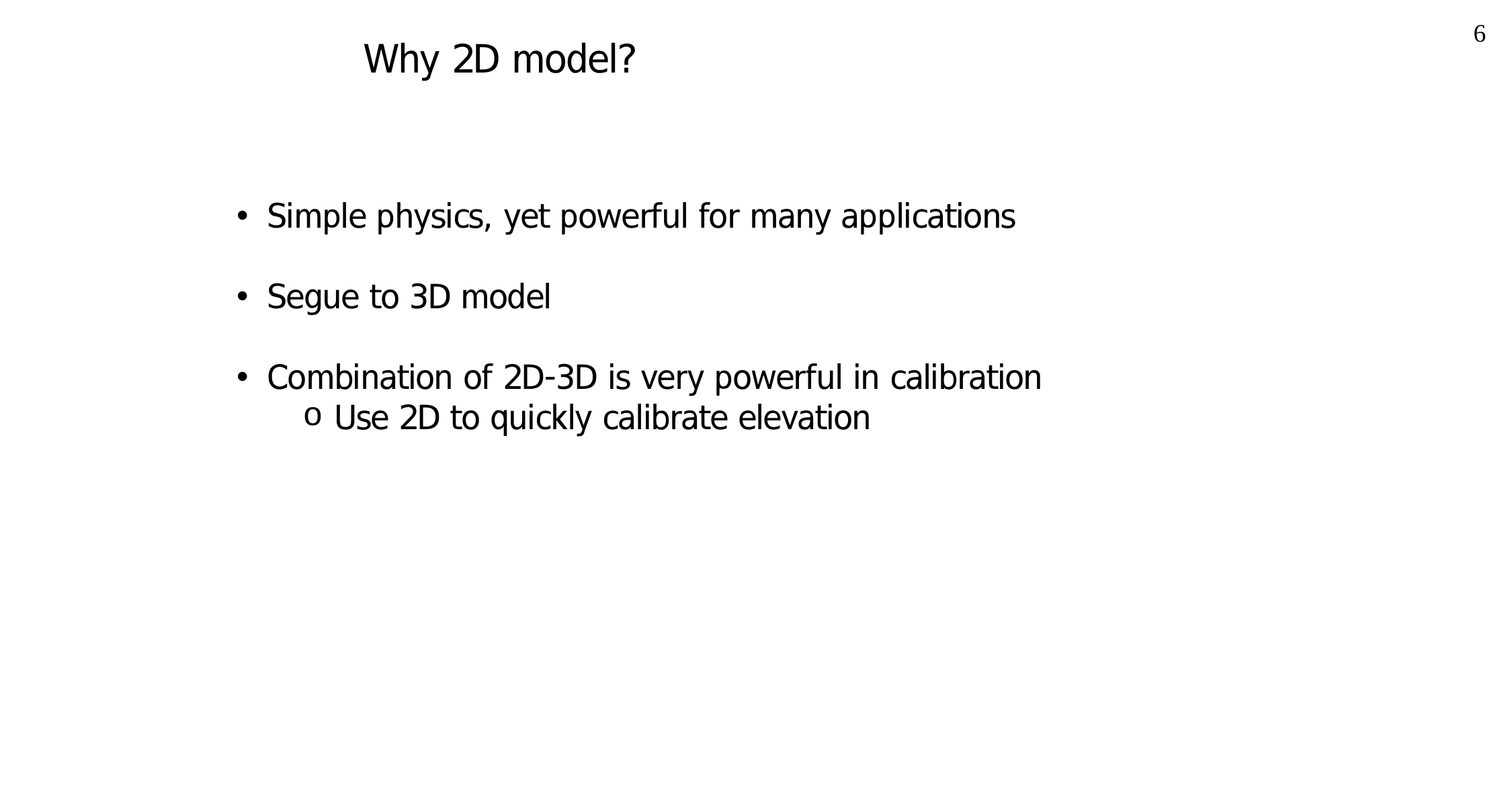

6
# Why 2D model?
Simple physics, yet powerful for many applications

Segue to 3D model

Combination of 2D-3D is very powerful in calibration
Use 2D to quickly calibrate elevation